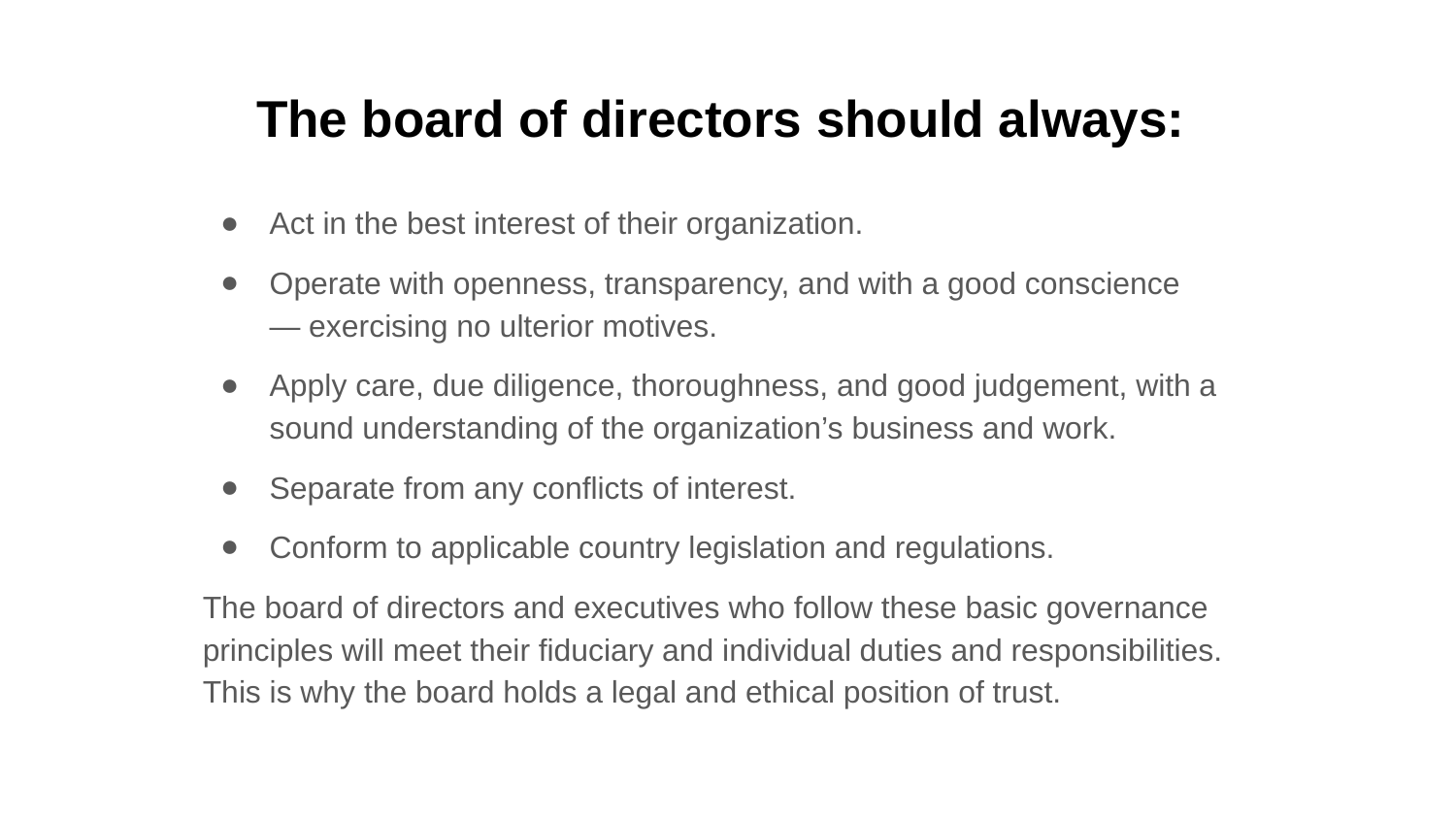

# The board of directors should always:
Act in the best interest of their organization.
Operate with openness, transparency, and with a good conscience
— exercising no ulterior motives.
Apply care, due diligence, thoroughness, and good judgement, with a sound understanding of the organization’s business and work.
Separate from any conflicts of interest.
Conform to applicable country legislation and regulations.
The board of directors and executives who follow these basic governance principles will meet their fiduciary and individual duties and responsibilities. This is why the board holds a legal and ethical position of trust.